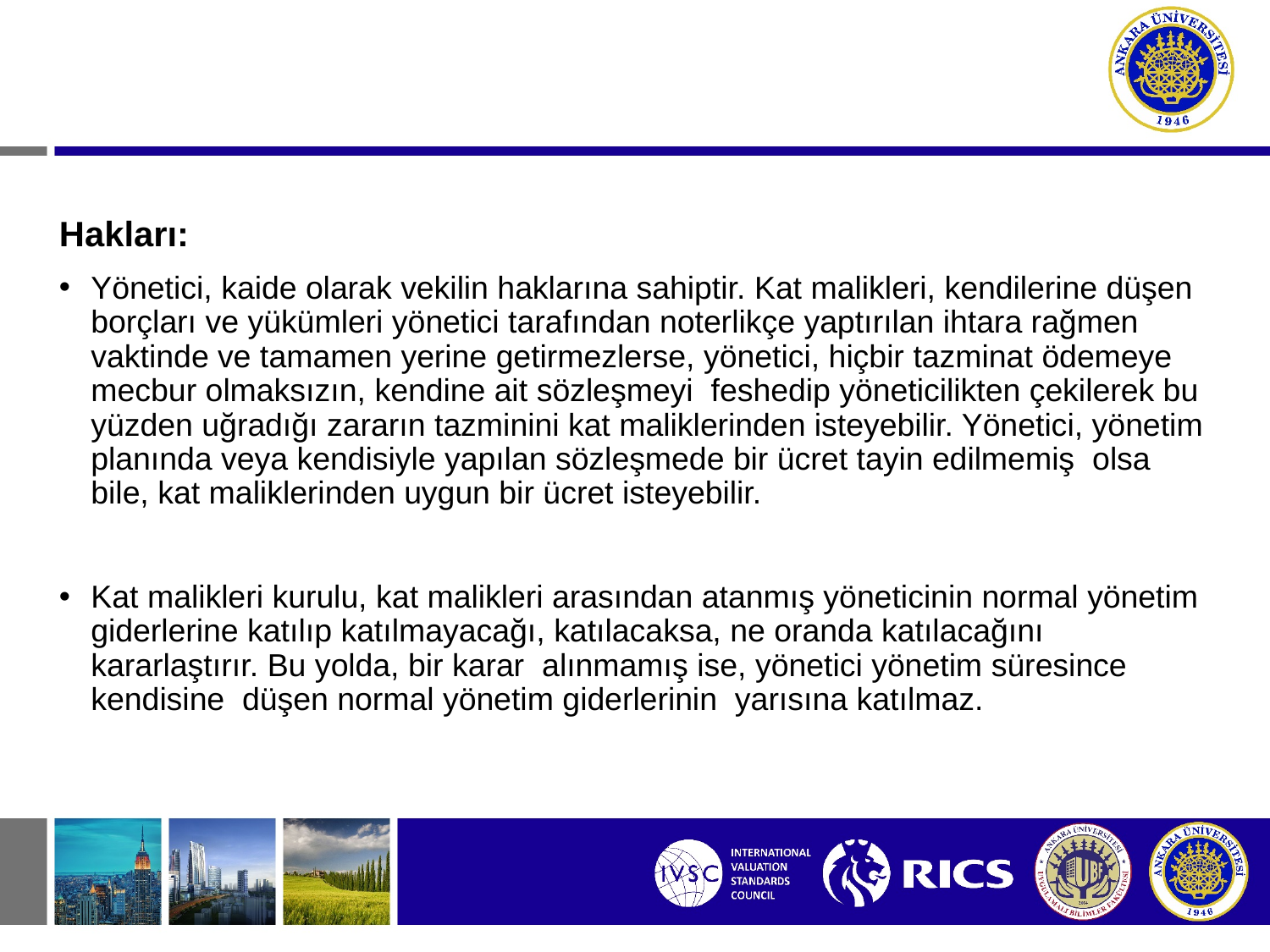

Hakları:
Yönetici, kaide olarak vekilin haklarına sahiptir. Kat malikleri, kendilerine düşen borçları ve yükümleri yönetici tarafından noterlikçe yaptırılan ihtara rağmen vaktinde ve tamamen yerine getirmezlerse, yönetici, hiçbir tazminat ödemeye mecbur olmaksızın, kendine ait sözleşmeyi  feshedip yöneticilikten çekilerek bu yüzden uğradığı zararın tazminini kat maliklerinden isteyebilir. Yönetici, yönetim planında veya kendisiyle yapılan sözleşmede bir ücret tayin edilmemiş  olsa bile, kat maliklerinden uygun bir ücret isteyebilir.

Kat malikleri kurulu, kat malikleri arasından atanmış yöneticinin normal yönetim giderlerine katılıp katılmayacağı, katılacaksa, ne oranda katılacağını kararlaştırır. Bu yolda, bir karar  alınmamış ise, yönetici yönetim süresince kendisine  düşen normal yönetim giderlerinin  yarısına katılmaz.